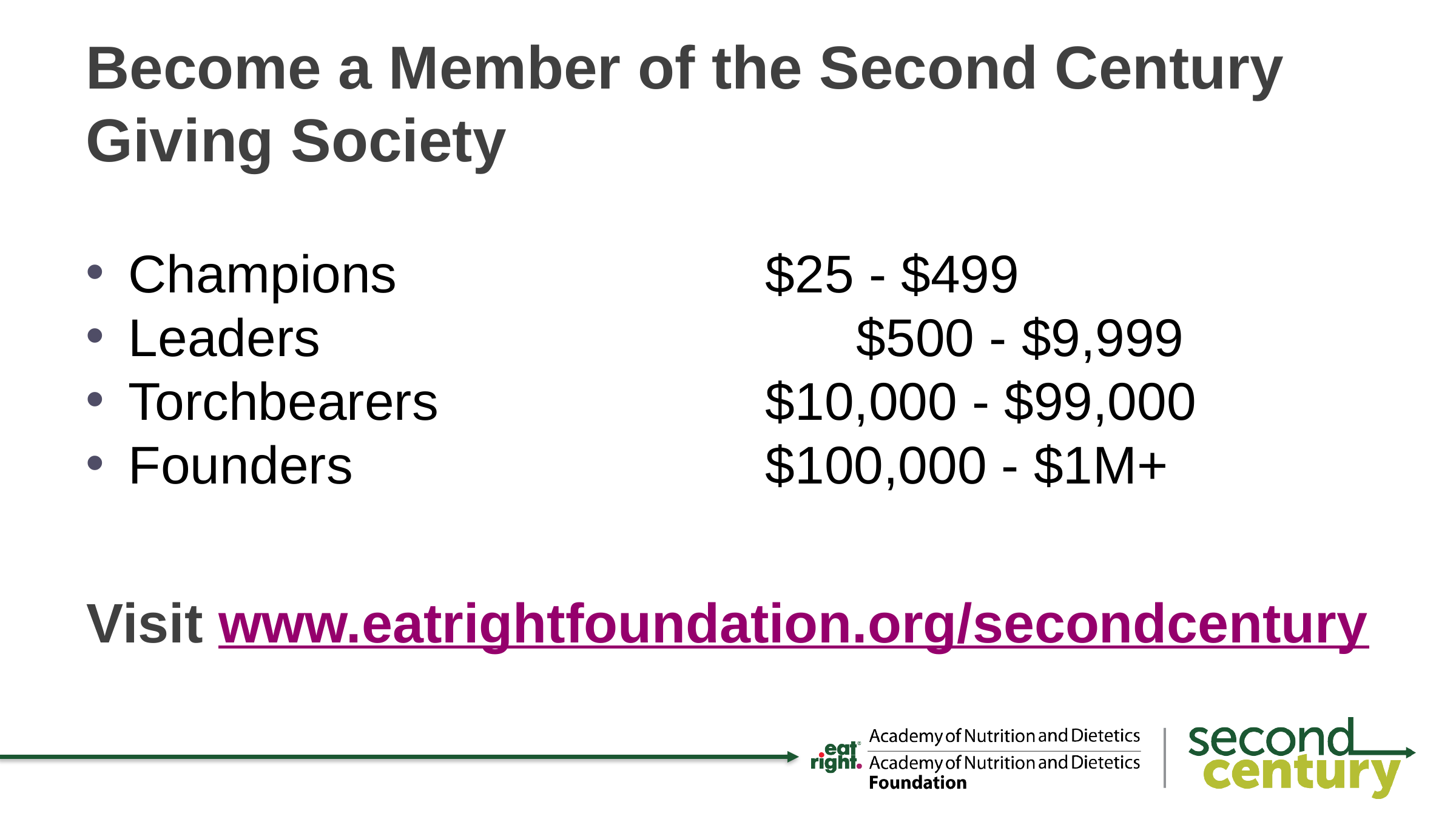

# Become a Member of the Second Century Giving Society
Champions					$25 - $499
Leaders						$500 - $9,999
Torchbearers				$10,000 - $99,000
Founders					$100,000 - $1M+

Visit www.eatrightfoundation.org/secondcentury